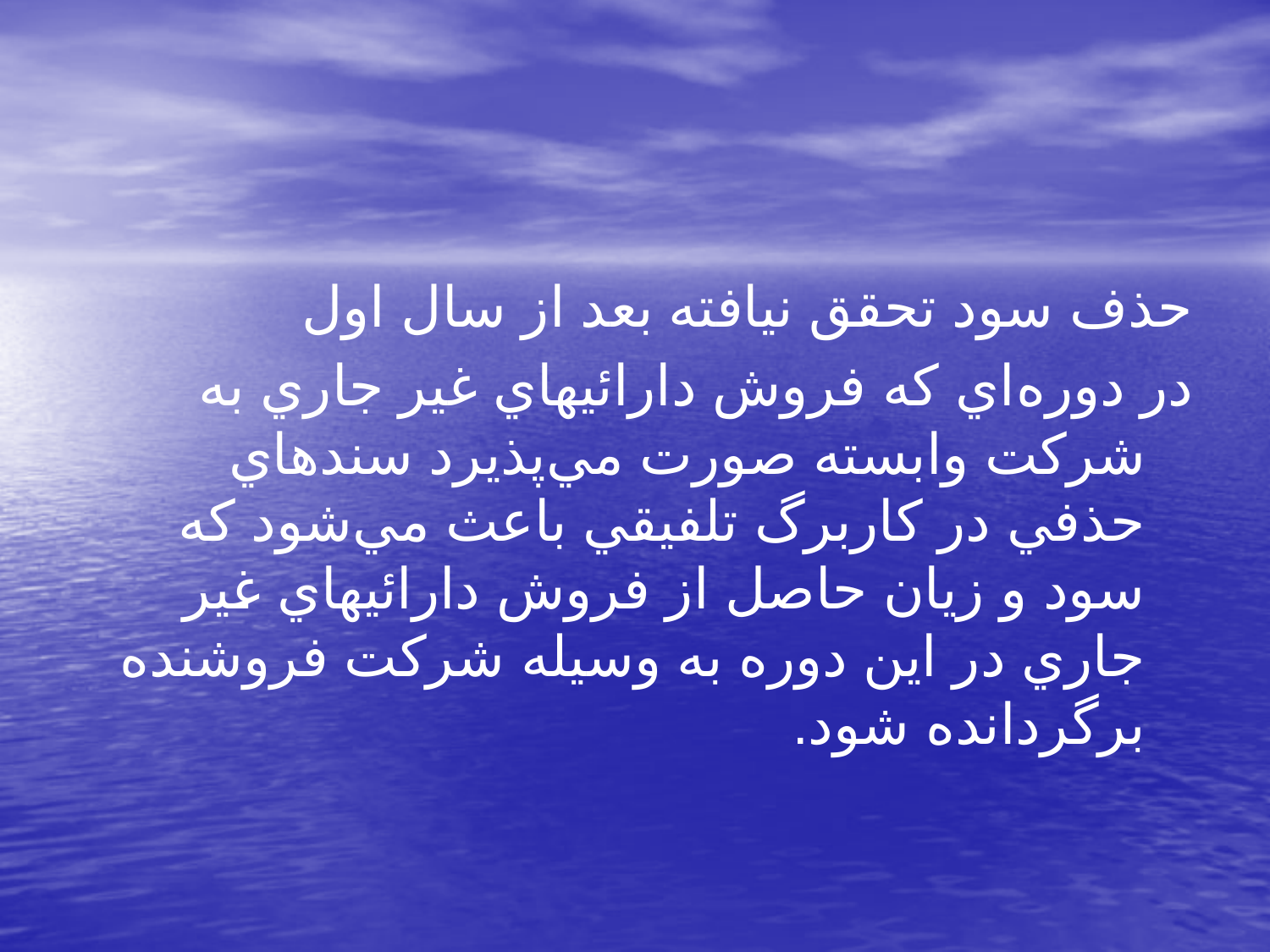

حذف سود تحقق نيافته بعد از سال اول
در دوره‌اي كه فروش دارائيهاي غير جاري به شركت وابسته صورت مي‌پذيرد سندهاي حذفي در كاربرگ تلفيقي باعث مي‌شود كه سود و زيان حاصل از فروش دارائيهاي غير جاري در اين دوره به وسيله شركت فروشنده برگردانده شود.